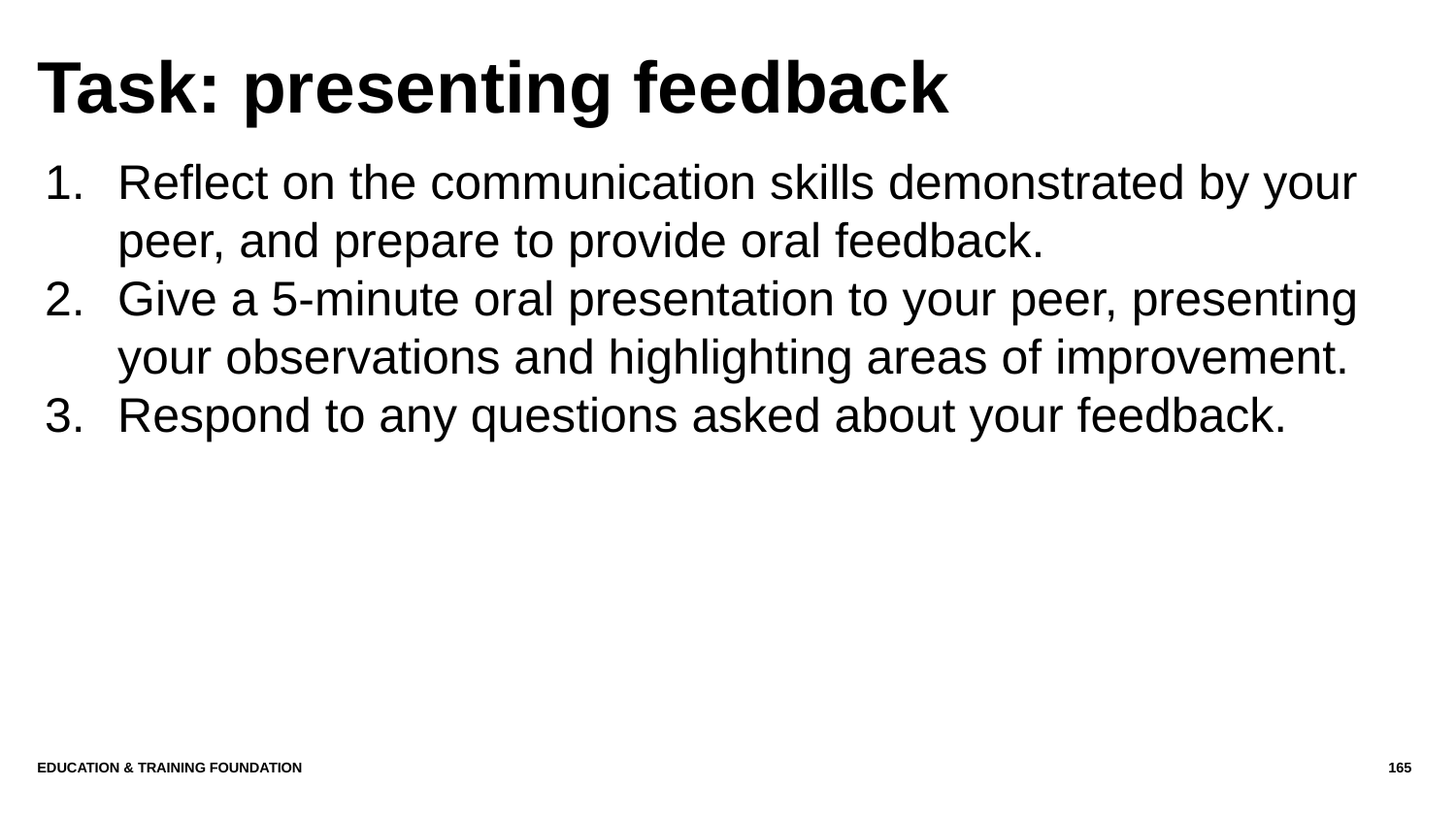

# Task: presenting feedback
Reflect on the communication skills demonstrated by your peer, and prepare to provide oral feedback.
Give a 5-minute oral presentation to your peer, presenting your observations and highlighting areas of improvement.
Respond to any questions asked about your feedback.

Education & Training Foundation
165